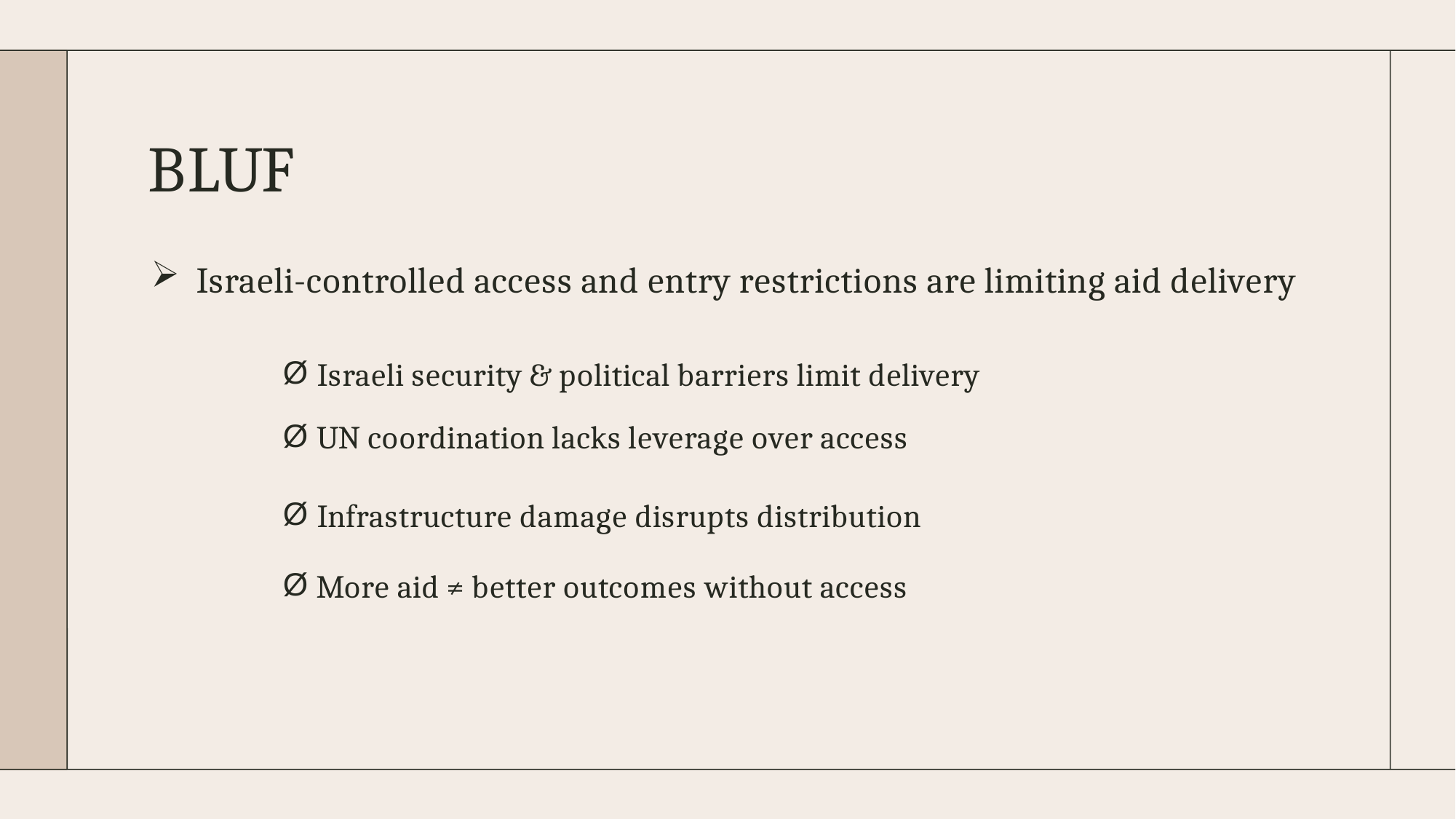

BLUF
Israeli-controlled access and entry restrictions are limiting aid delivery

 Israeli security & political barriers limit delivery ​
 UN coordination lacks leverage over access
 Infrastructure damage disrupts distribution
 More aid ≠ better outcomes without access